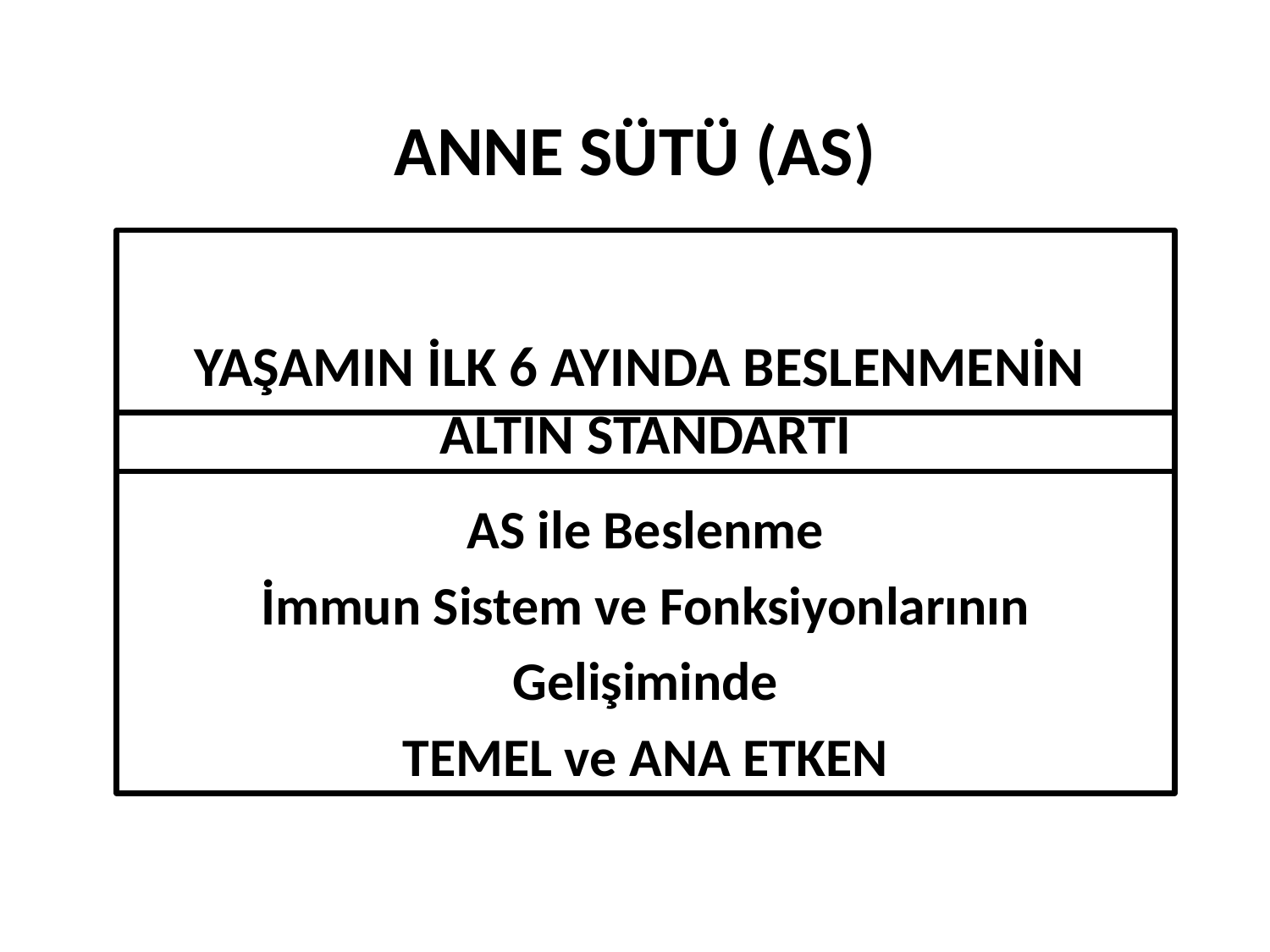

ANNE SÜTÜ (AS)

YAŞAMIN İLK 6 AYINDA BESLENMENİN
ALTIN STANDARTI

AS ile Beslenme
İmmun Sistem ve Fonksiyonlarının
Gelişiminde
TEMEL ve ANA ETKEN